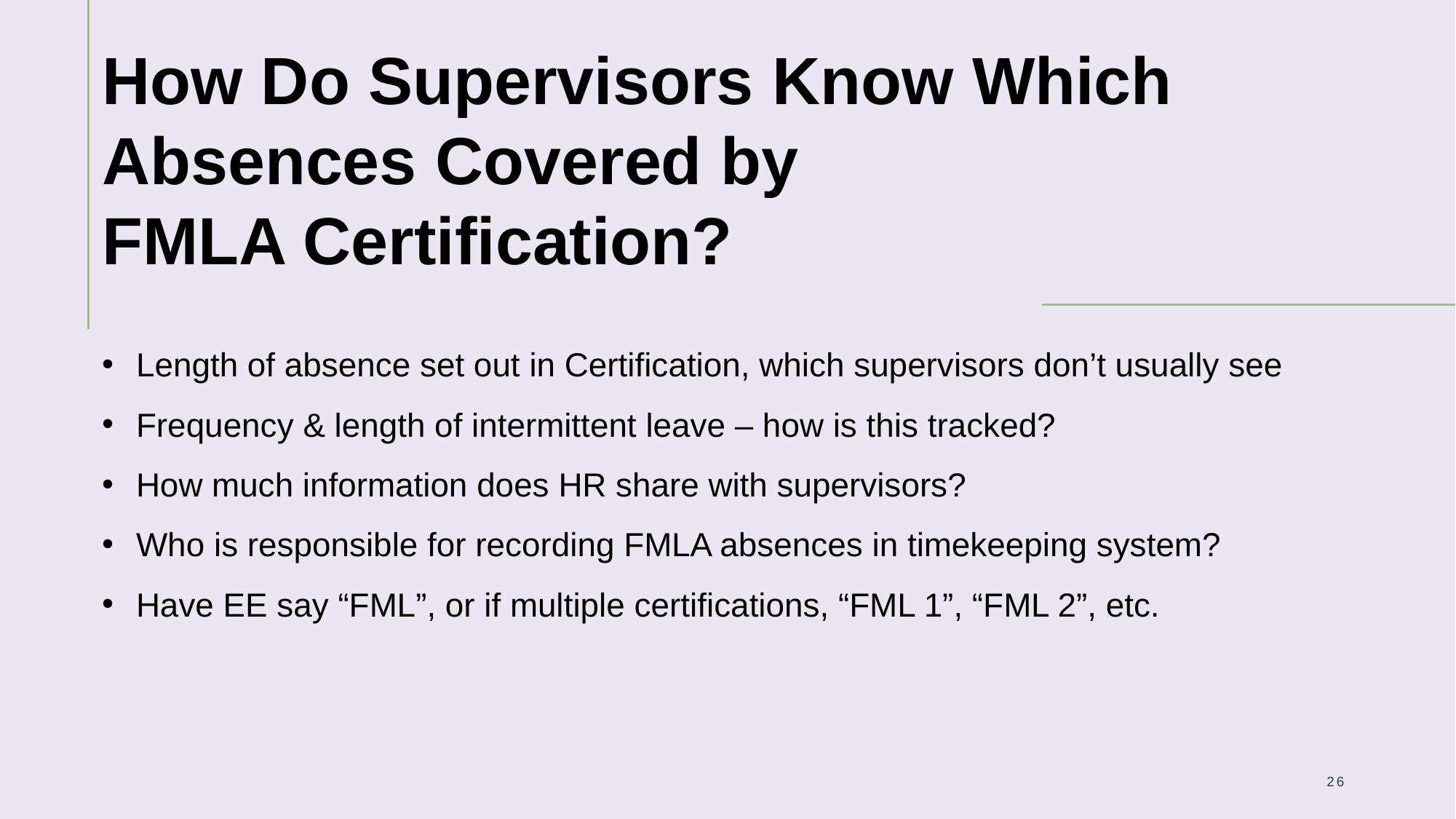

How Do Supervisors Know Which Absences Covered by
FMLA Certification?
Length of absence set out in Certification, which supervisors don’t usually see
Frequency & length of intermittent leave – how is this tracked?
How much information does HR share with supervisors?
Who is responsible for recording FMLA absences in timekeeping system?
Have EE say “FML”, or if multiple certifications, “FML 1”, “FML 2”, etc.
26